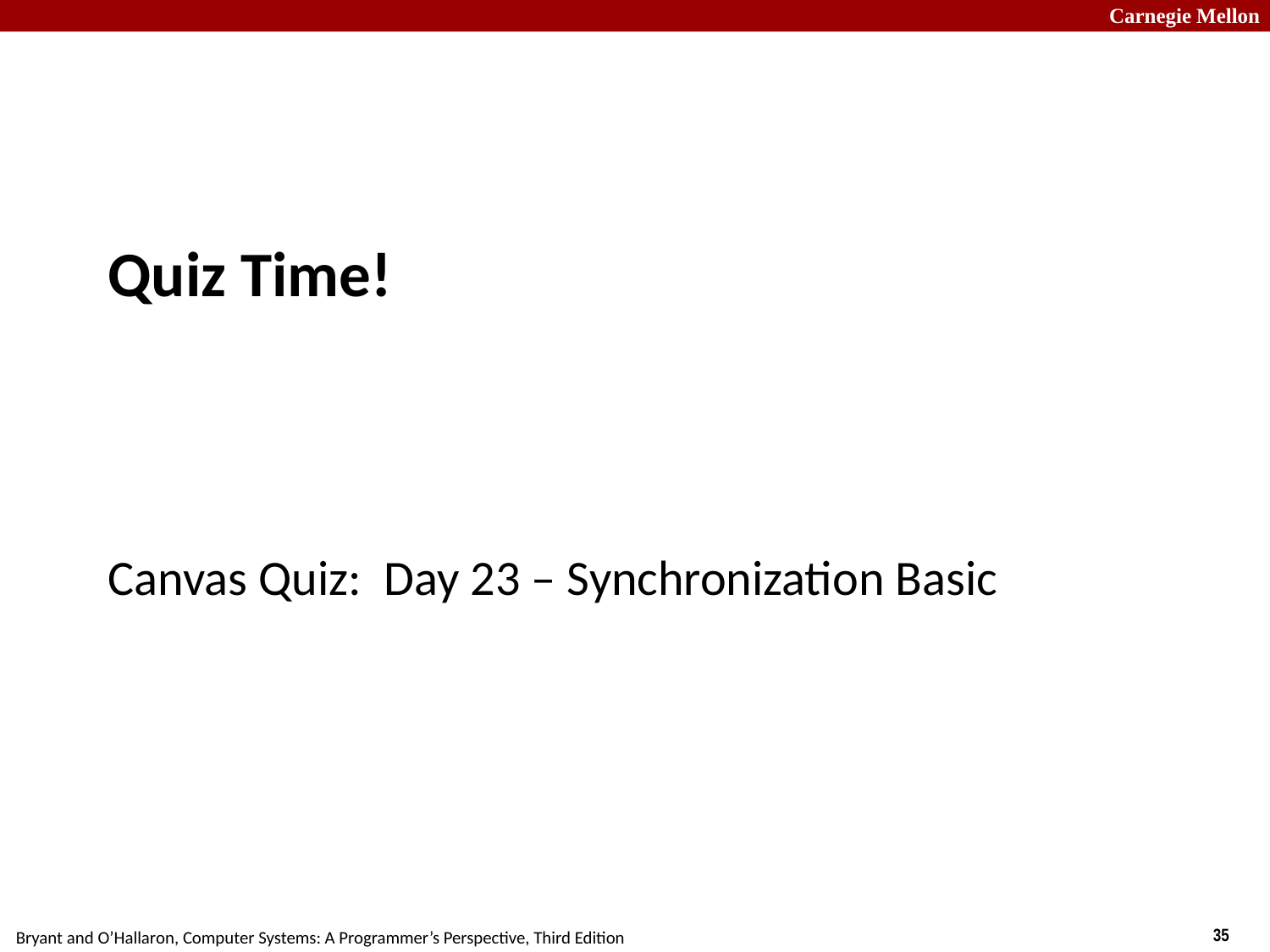

# Quiz Time!
Canvas Quiz:  Day 23 – Synchronization Basic